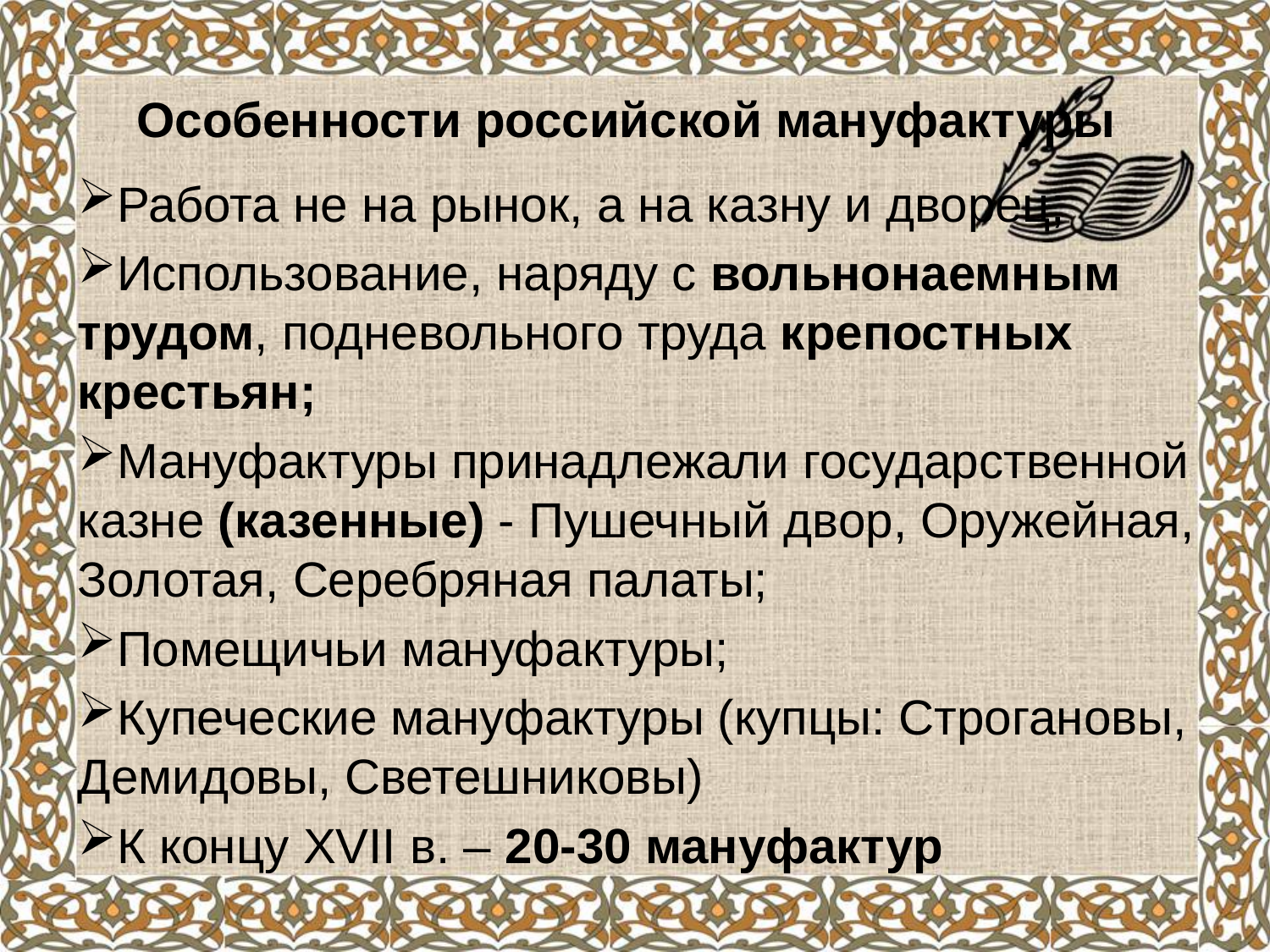

# Особенности российской мануфактуры
Работа не на рынок, а на казну и дворец;
Использование, наряду с вольнонаемным трудом, подневольного труда крепостных крестьян;
Мануфактуры принадлежали государственной казне (казенные) - Пушечный двор, Оружейная, Золотая, Серебряная палаты;
Помещичьи мануфактуры;
Купеческие мануфактуры (купцы: Строгановы, Демидовы, Светешниковы)
К концу XVII в. – 20-30 мануфактур